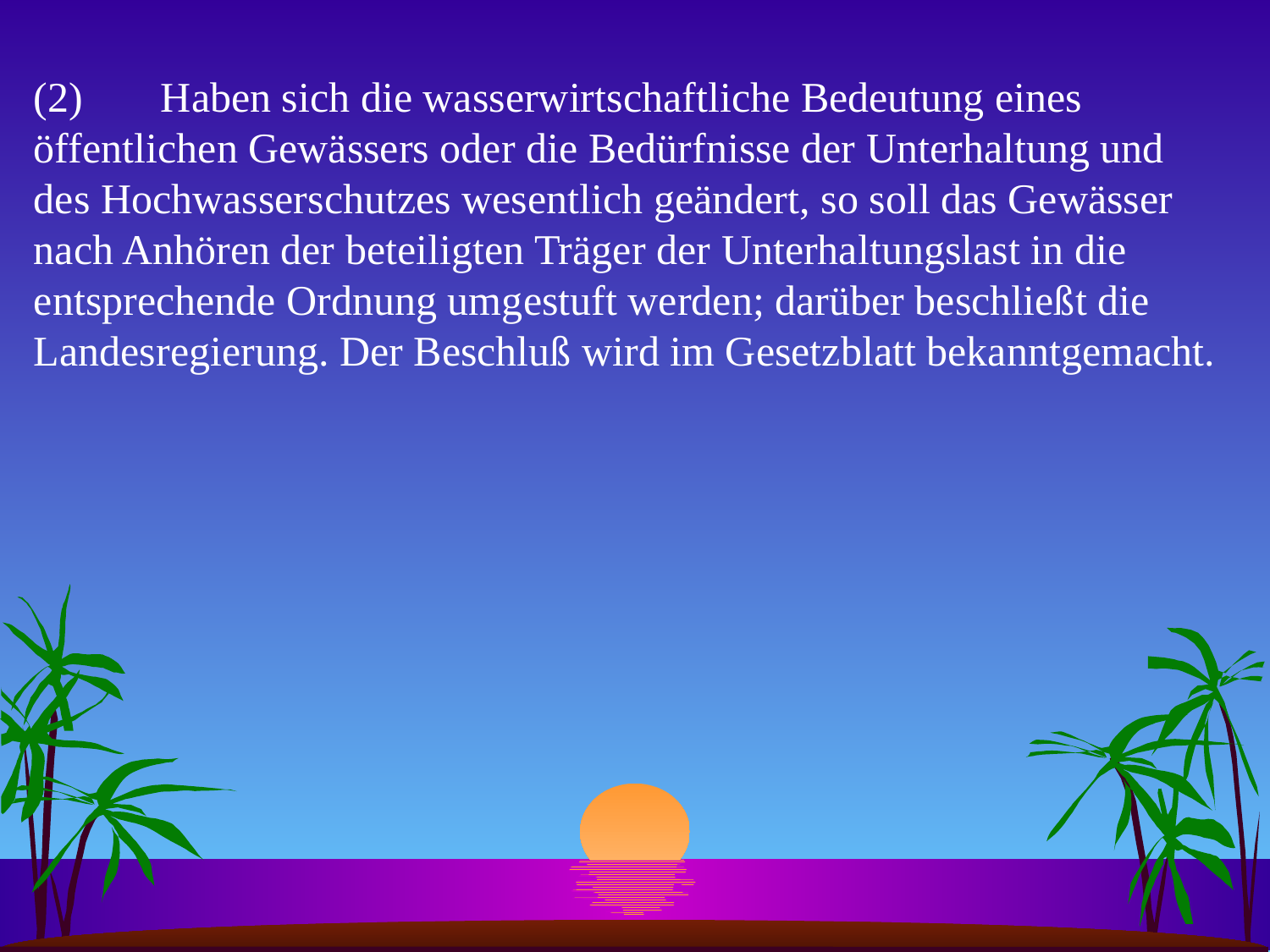

(2)	Haben sich die wasserwirtschaftliche Bedeutung eines öffentlichen Gewässers oder die Bedürfnisse der Unterhaltung und des Hochwasserschutzes wesentlich geändert, so soll das Gewässer nach Anhören der beteiligten Träger der Unterhaltungslast in die entsprechende Ordnung umgestuft werden; darüber beschließt die Landesregierung. Der Beschluß wird im Gesetzblatt bekanntgemacht.